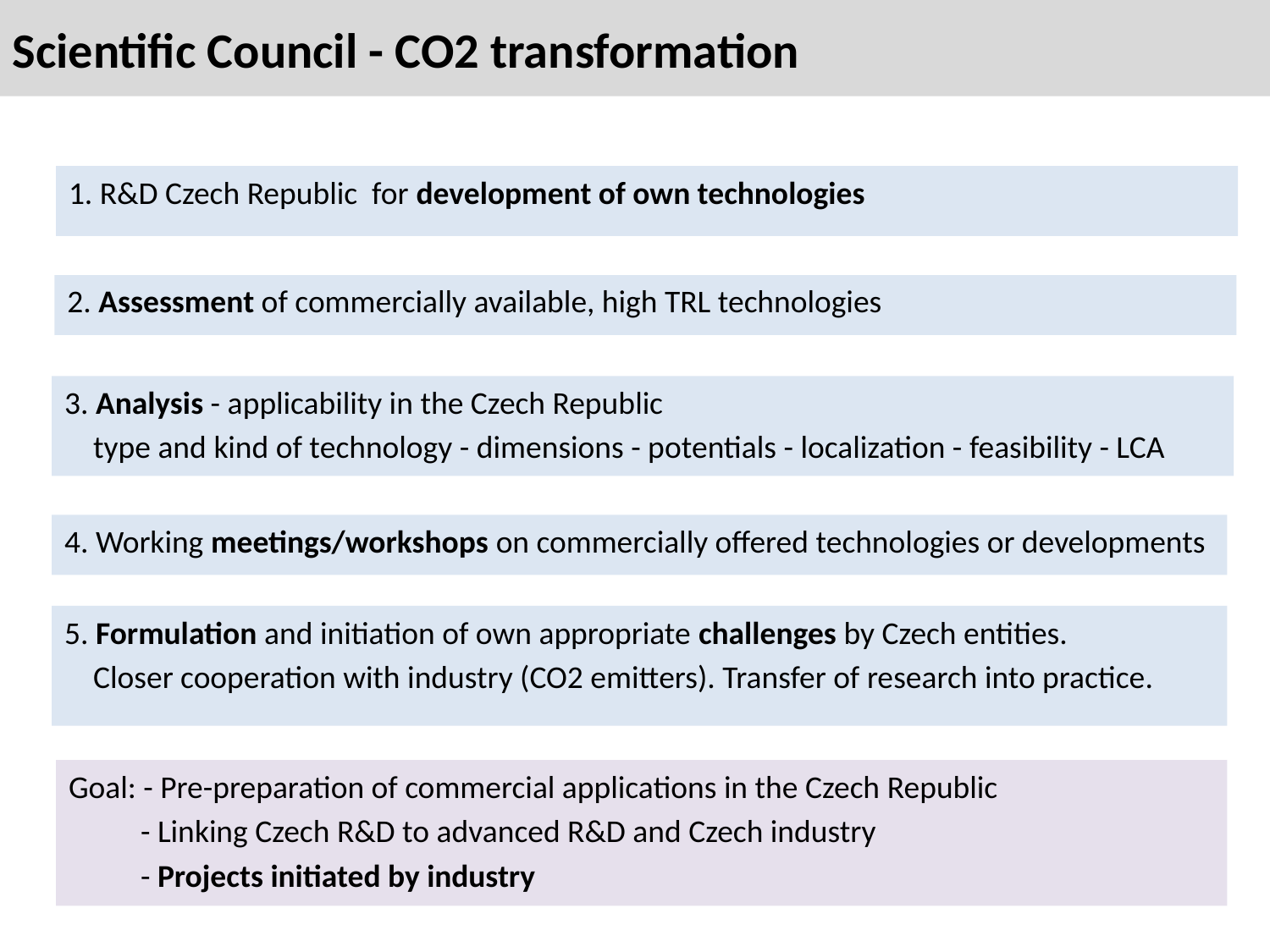

Scientific Council - CO2 transformation
1. R&D Czech Republic  for development of own technologies
2. Assessment of commercially available, high TRL technologies
3. Analysis - applicability in the Czech Republic
    type and kind of technology - dimensions - potentials - localization - feasibility - LCA
4. Working meetings/workshops on commercially offered technologies or developments
5. Formulation and initiation of own appropriate challenges by Czech entities.
    Closer cooperation with industry (CO2 emitters). Transfer of research into practice.
Goal: - Pre-preparation of commercial applications in the Czech Republic
          - Linking Czech R&D to advanced R&D and Czech industry
          - Projects initiated by industry